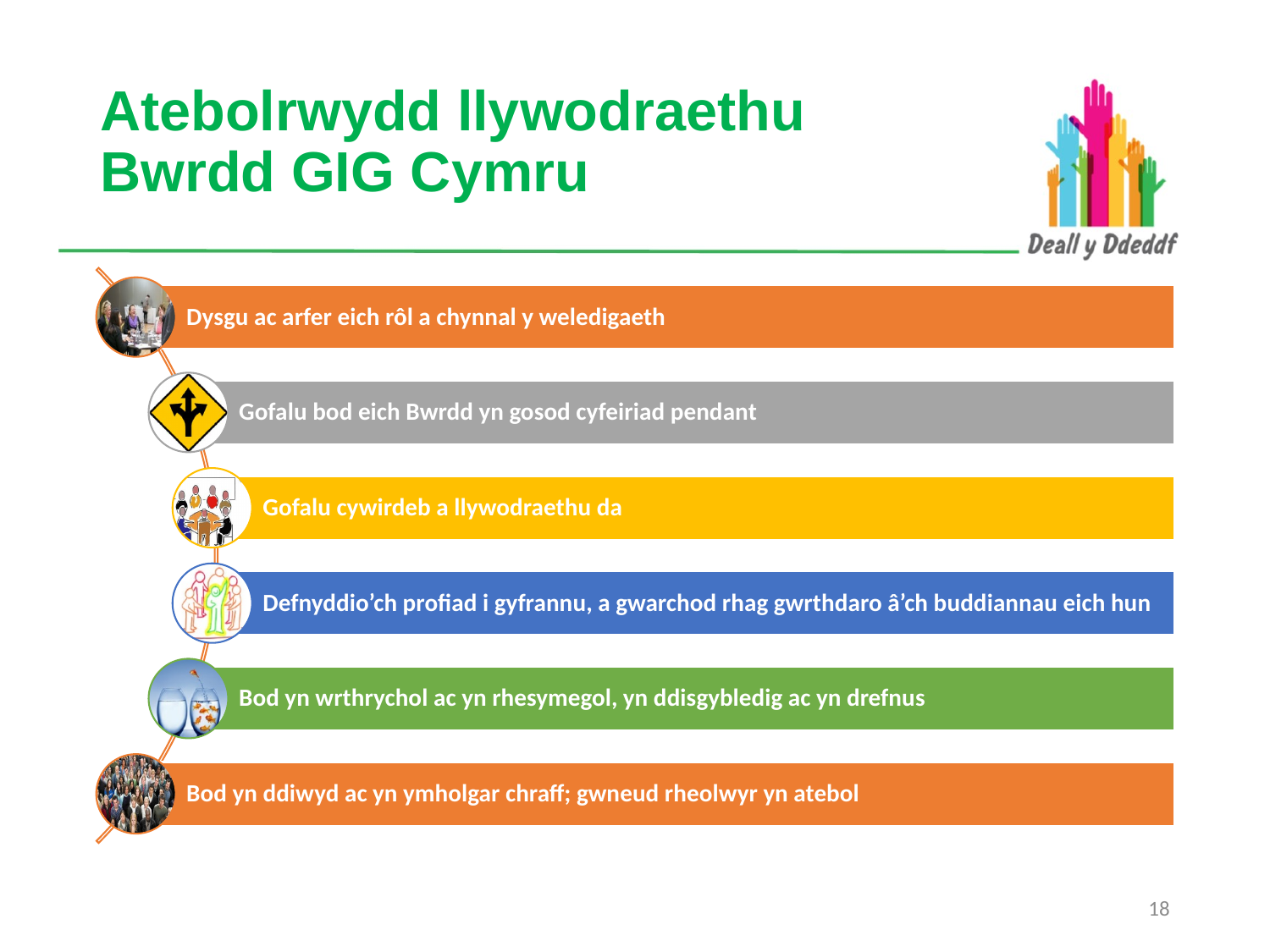

# Atebolrwydd llywodraethu Bwrdd GIG Cymru
Dysgu ac arfer eich rôl a chynnal y weledigaeth
Gofalu bod eich Bwrdd yn gosod cyfeiriad pendant
Gofalu cywirdeb a llywodraethu da
Defnyddio’ch profiad i gyfrannu, a gwarchod rhag gwrthdaro â’ch buddiannau eich hun
Bod yn wrthrychol ac yn rhesymegol, yn ddisgybledig ac yn drefnus
Bod yn ddiwyd ac yn ymholgar chraff; gwneud rheolwyr yn atebol
18